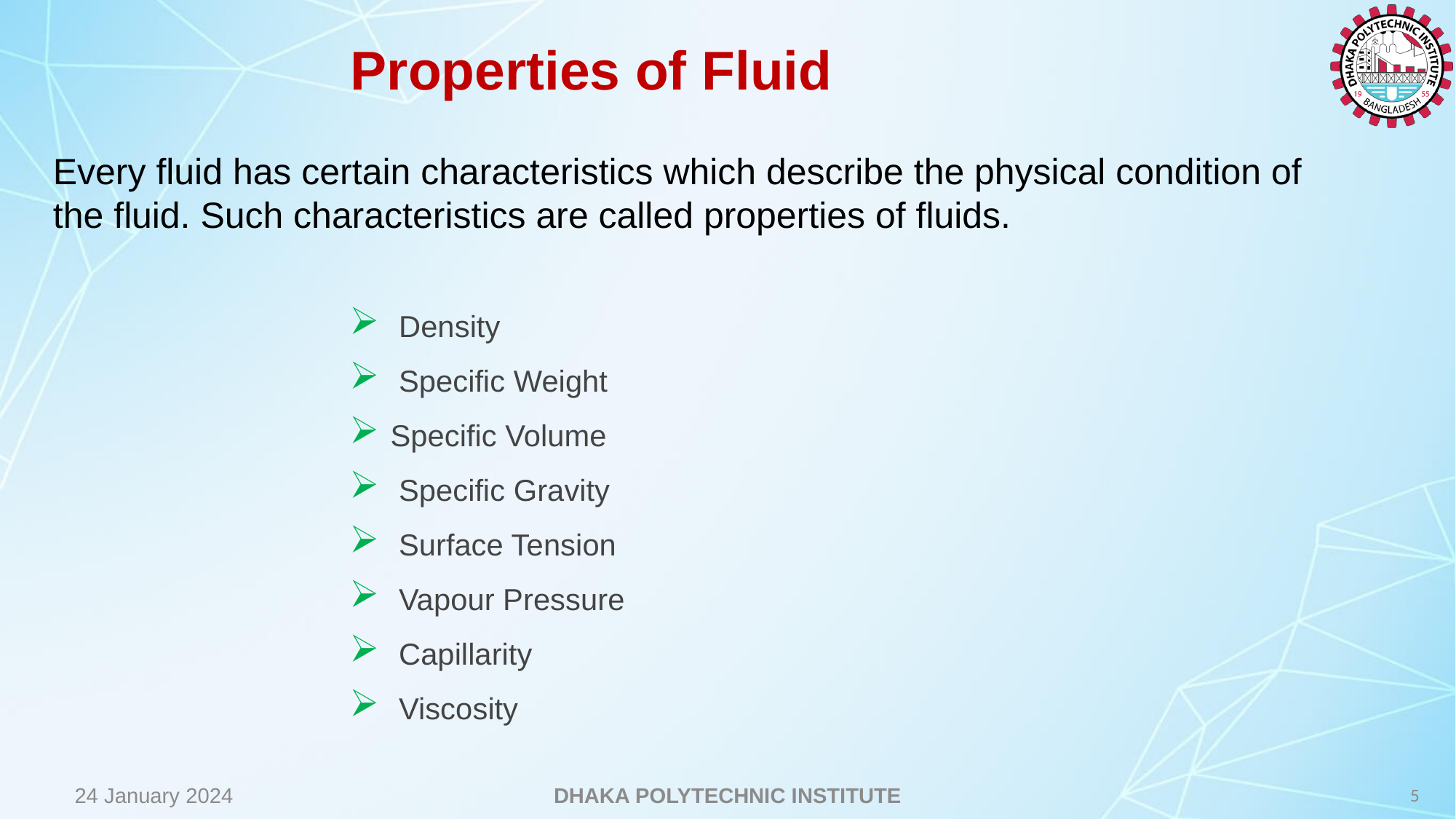

Properties of Fluid
Every fluid has certain characteristics which describe the physical condition of the fluid. Such characteristics are called properties of fluids.
 Density
 Specific Weight
Specific Volume
 Specific Gravity
 Surface Tension
 Vapour Pressure
 Capillarity
 Viscosity
24 January 2024
DHAKA POLYTECHNIC INSTITUTE
5